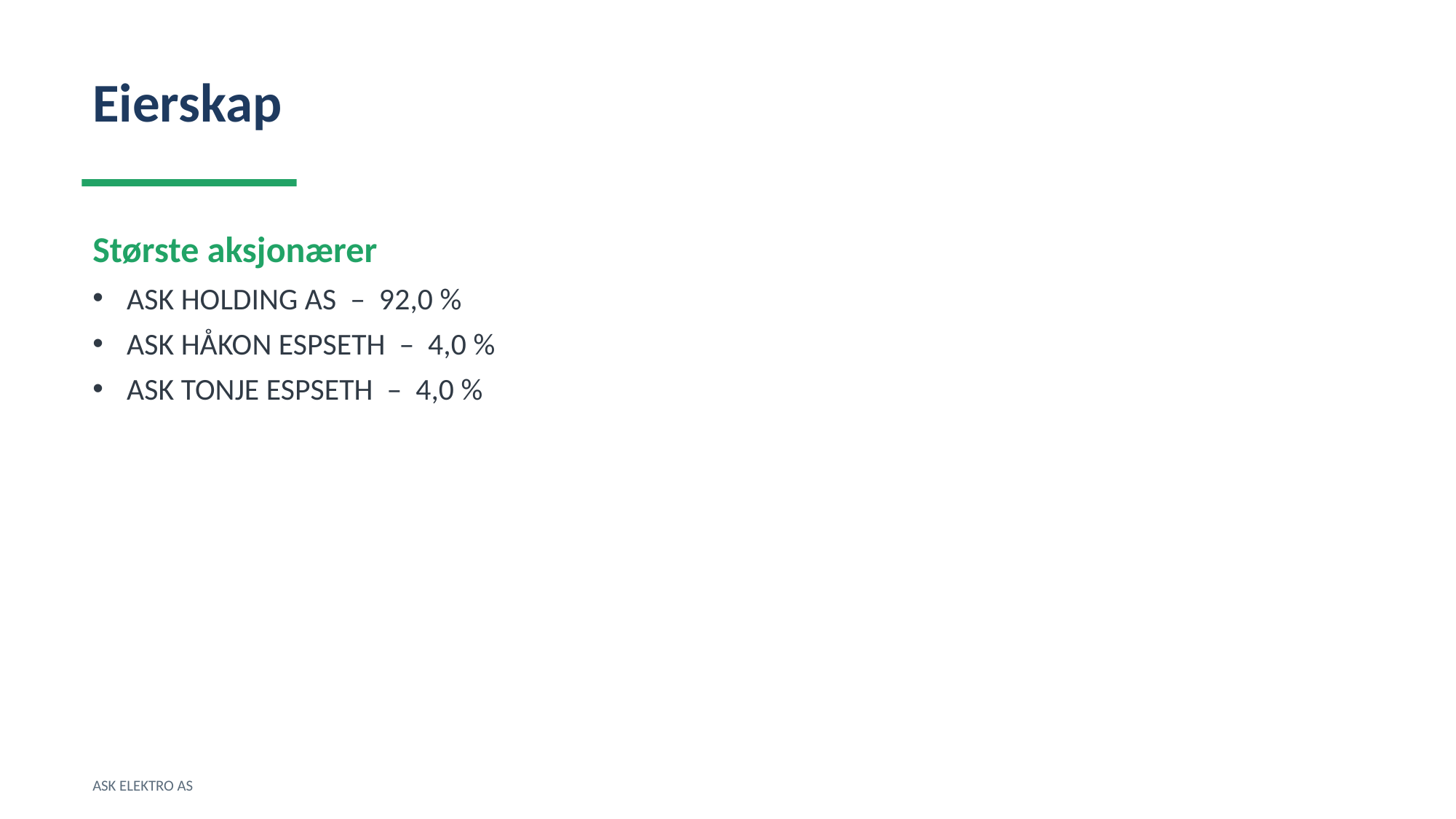

Eierskap

Største aksjonærer
ASK HOLDING AS  –  92,0 %
ASK HÅKON ESPSETH  –  4,0 %
ASK TONJE ESPSETH  –  4,0 %
ASK ELEKTRO AS